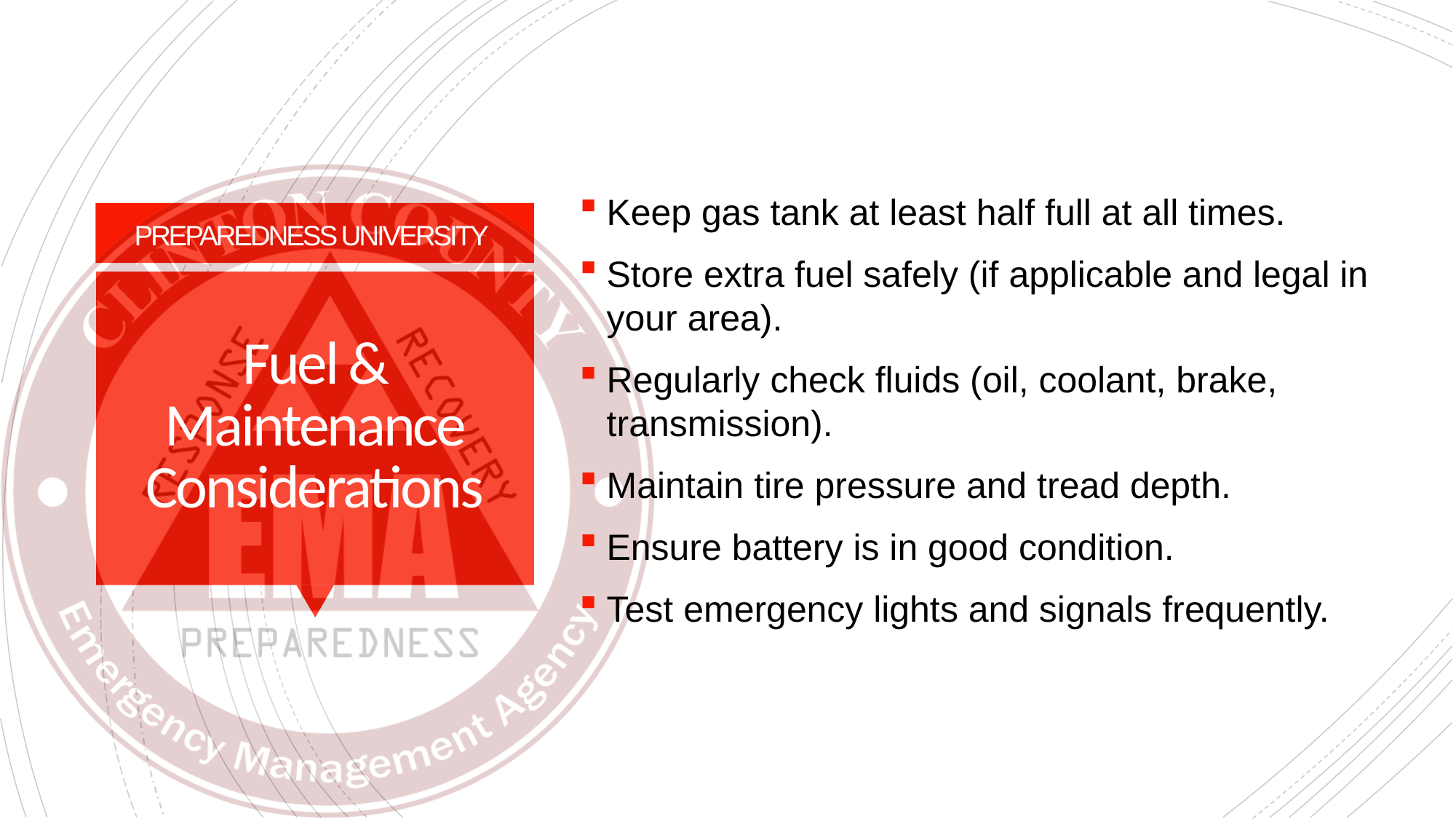

Keep gas tank at least half full at all times.
Store extra fuel safely (if applicable and legal in your area).
Regularly check fluids (oil, coolant, brake, transmission).
Maintain tire pressure and tread depth.
Ensure battery is in good condition.
Test emergency lights and signals frequently.
# Fuel & Maintenance Considerations